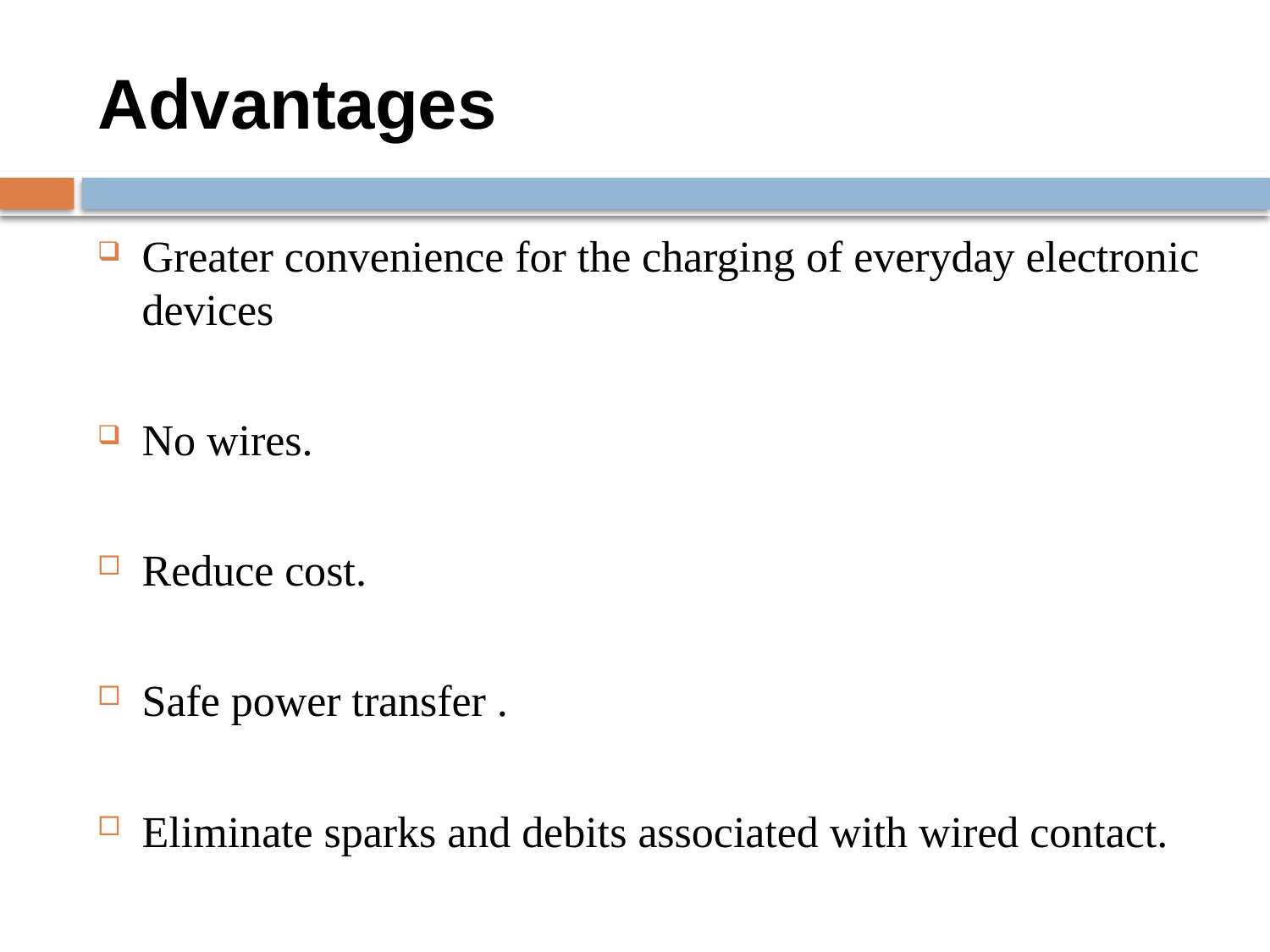

# Advantages
Greater convenience for the charging of everyday electronic devices

No wires.

Reduce cost.

Safe power transfer .

Eliminate sparks and debits associated with wired contact.